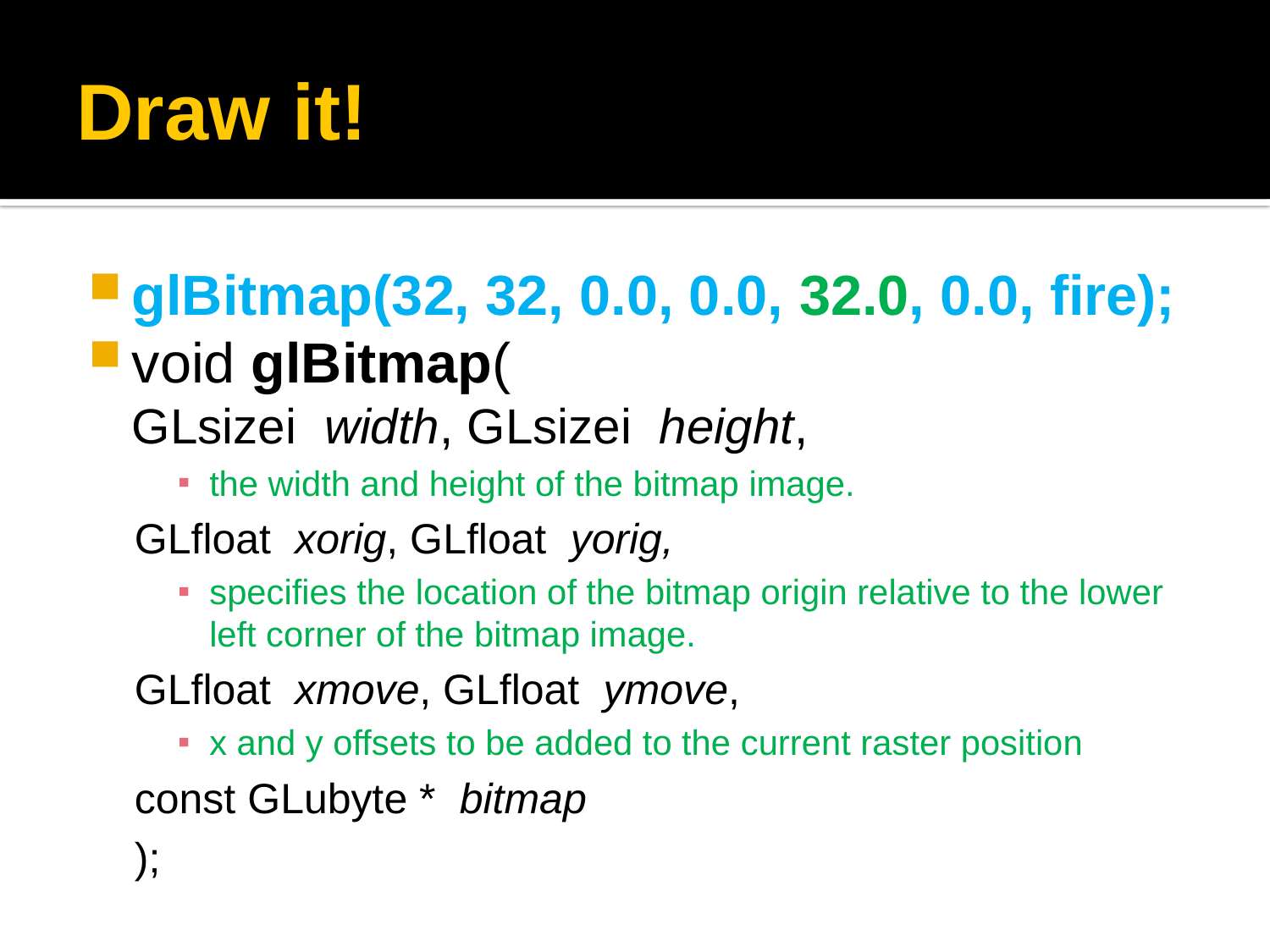

# Draw it!
glBitmap(32, 32, 0.0, 0.0, 32.0, 0.0, fire);
void glBitmap(
GLsizei  width, GLsizei  height,
the width and height of the bitmap image.
GLfloat  xorig, GLfloat  yorig,
specifies the location of the bitmap origin relative to the lower left corner of the bitmap image.
GLfloat  xmove, GLfloat  ymove,
x and y offsets to be added to the current raster position
const GLubyte *  bitmap
);